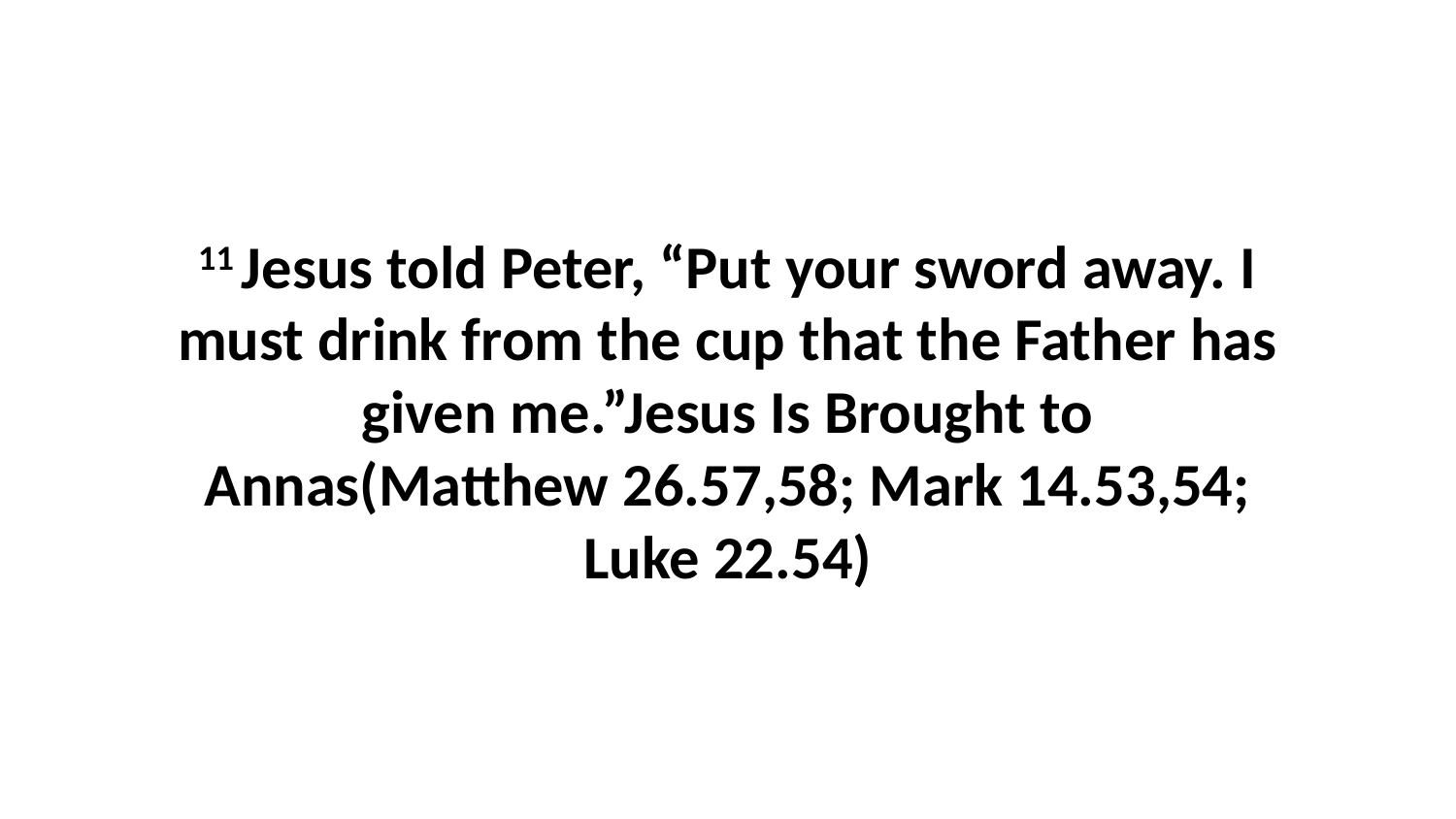

11 Jesus told Peter, “Put your sword away. I must drink from the cup that the Father has given me.”Jesus Is Brought to Annas(Matthew 26.57,58; Mark 14.53,54; Luke 22.54)